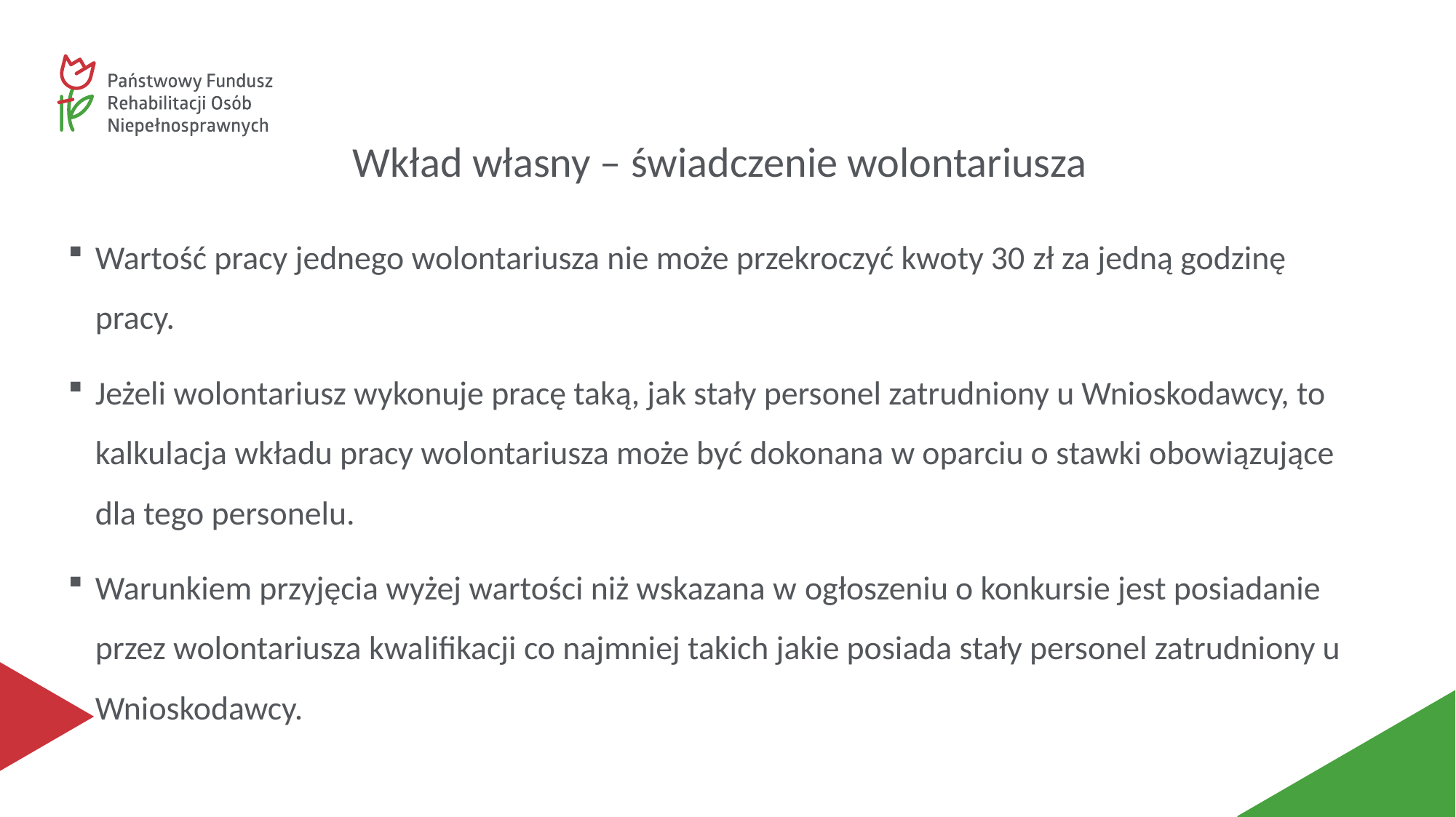

# Wkład własny – świadczenie wolontariusza
Wartość pracy jednego wolontariusza nie może przekroczyć kwoty 30 zł za jedną godzinę pracy.
Jeżeli wolontariusz wykonuje pracę taką, jak stały personel zatrudniony u Wnioskodawcy, to kalkulacja wkładu pracy wolontariusza może być dokonana w oparciu o stawki obowiązujące dla tego personelu.
Warunkiem przyjęcia wyżej wartości niż wskazana w ogłoszeniu o konkursie jest posiadanie przez wolontariusza kwalifikacji co najmniej takich jakie posiada stały personel zatrudniony u Wnioskodawcy.